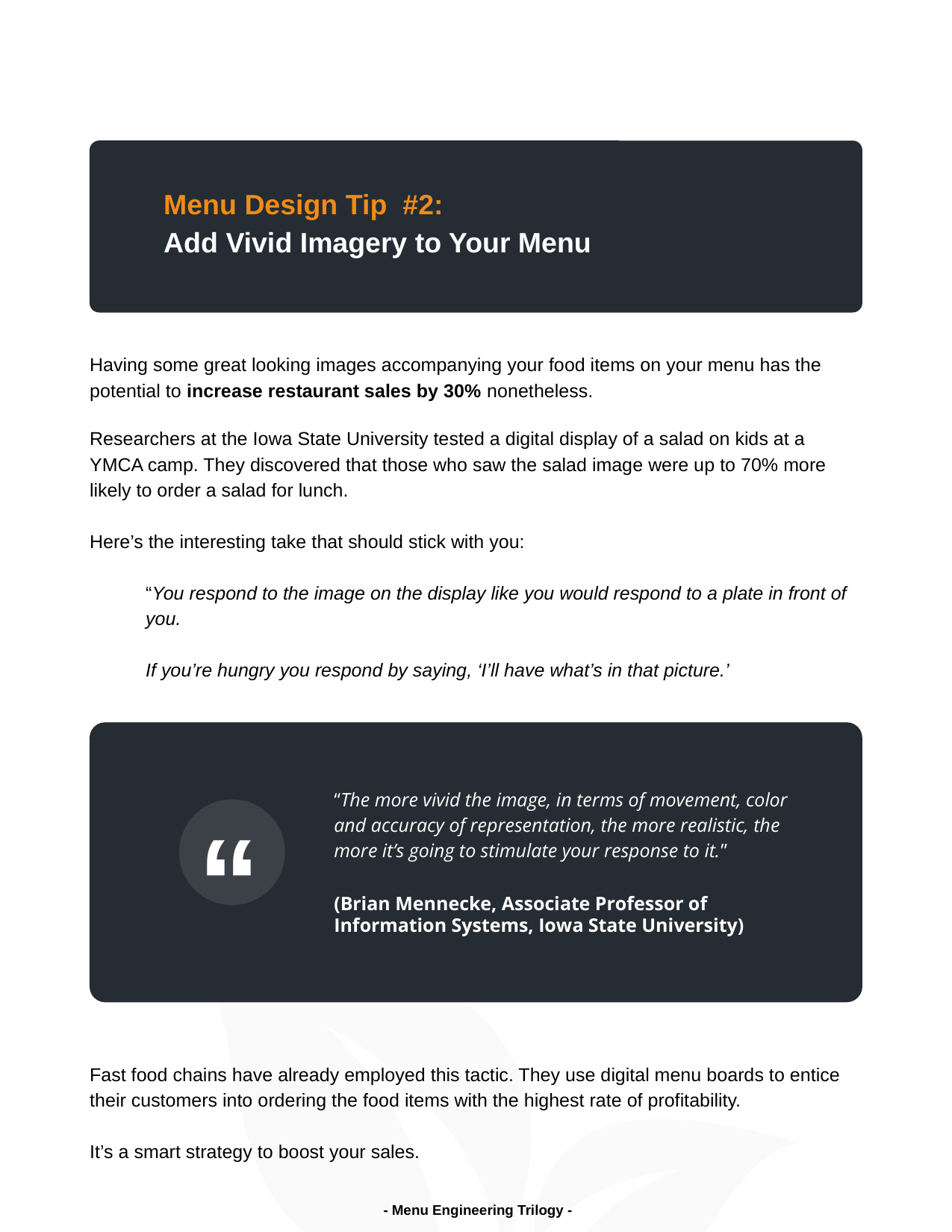

Menu Design Tip  #2:
Add Vivid Imagery to Your Menu

Having some great looking images accompanying your food items on your menu has the potential to increase restaurant sales by 30% nonetheless.

Researchers at the Iowa State University tested a digital display of a salad on kids at a YMCA camp. They discovered that those who saw the salad image were up to 70% more likely to order a salad for lunch.

Here’s the interesting take that should stick with you:

“You respond to the image on the display like you would respond to a plate in front of you.

If you’re hungry you respond by saying, ‘I’ll have what’s in that picture.’

Fast food chains have already employed this tactic. They use digital menu boards to entice their customers into ordering the food items with the highest rate of profitability.

It’s a smart strategy to boost your sales.

“The more vivid the image, in terms of movement, color and accuracy of representation, the more realistic, the more it’s going to stimulate your response to it.”

(Brian Mennecke, Associate Professor of Information Systems, Iowa State University)

“

 - Menu Engineering Trilogy -